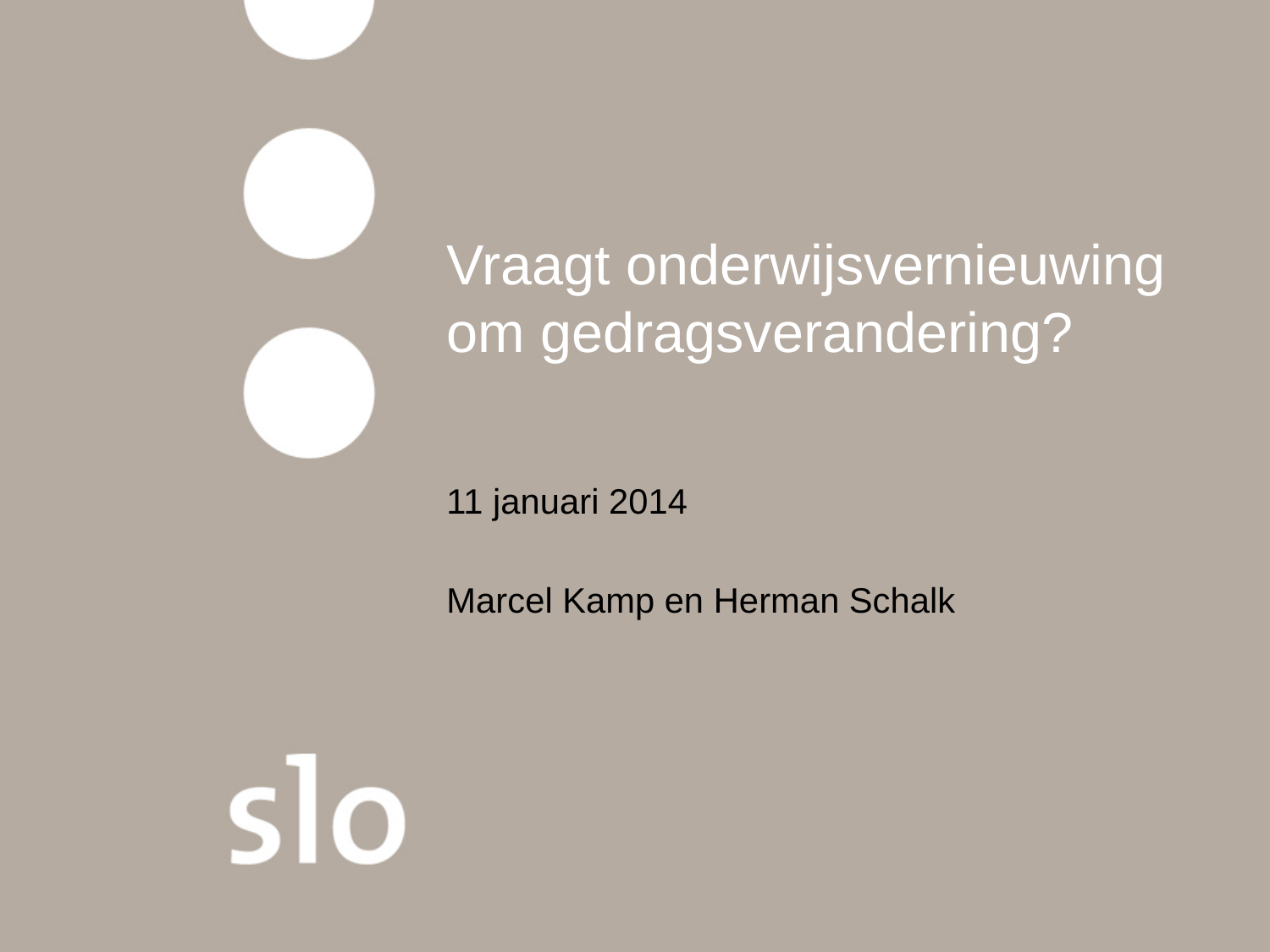

# Vraagt onderwijsvernieuwing om gedragsverandering?
11 januari 2014

Marcel Kamp en Herman Schalk